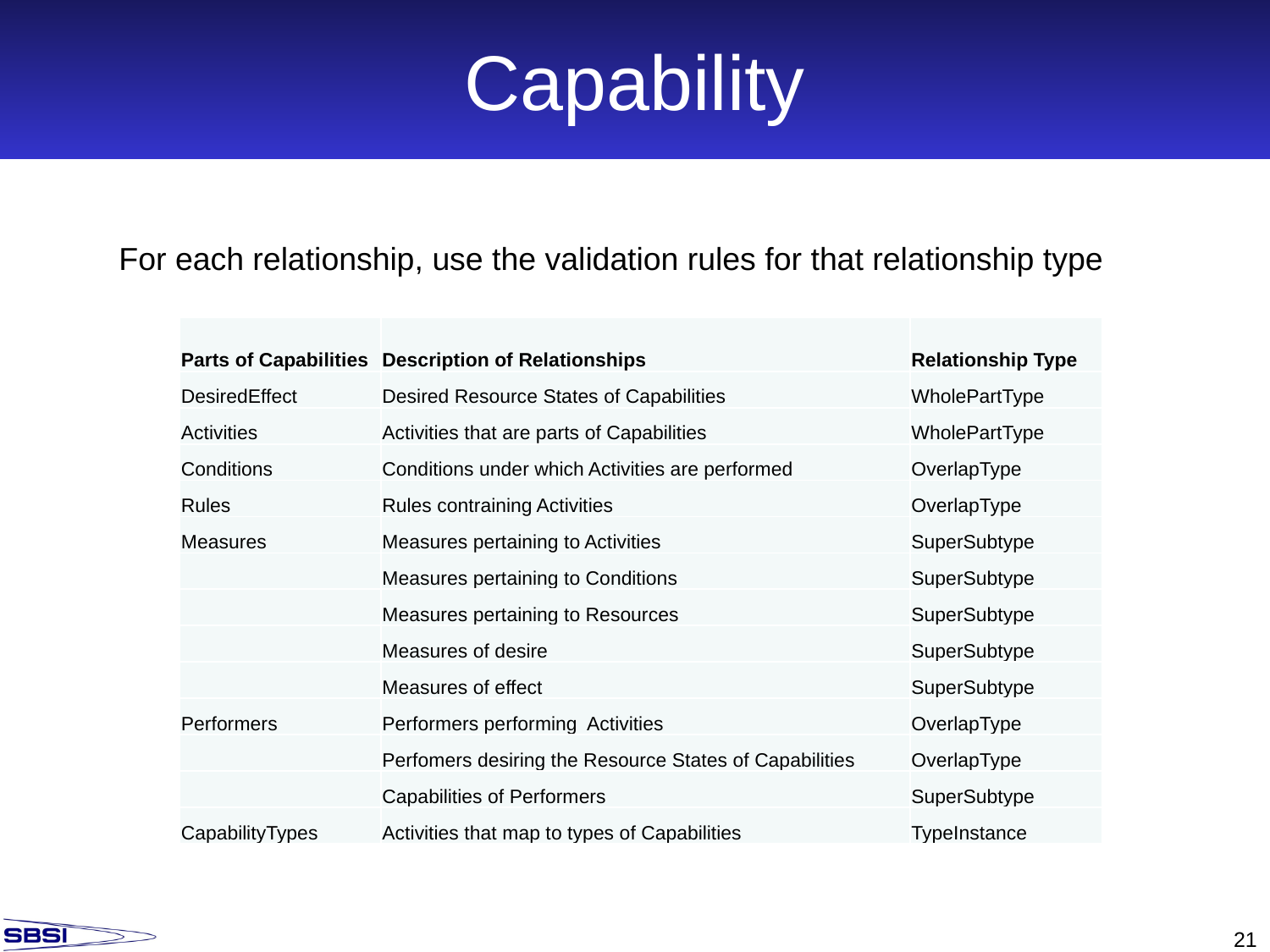

# Capability
For each relationship, use the validation rules for that relationship type
| Parts of Capabilities | Description of Relationships | Relationship Type |
| --- | --- | --- |
| DesiredEffect | Desired Resource States of Capabilities | WholePartType |
| Activities | Activities that are parts of Capabilities | WholePartType |
| Conditions | Conditions under which Activities are performed | OverlapType |
| Rules | Rules contraining Activities | OverlapType |
| Measures | Measures pertaining to Activities | SuperSubtype |
|  | Measures pertaining to Conditions | SuperSubtype |
|  | Measures pertaining to Resources | SuperSubtype |
|  | Measures of desire | SuperSubtype |
|  | Measures of effect | SuperSubtype |
| Performers | Performers performing Activities | OverlapType |
|  | Perfomers desiring the Resource States of Capabilities | OverlapType |
|  | Capabilities of Performers | SuperSubtype |
| CapabilityTypes | Activities that map to types of Capabilities | TypeInstance |
21